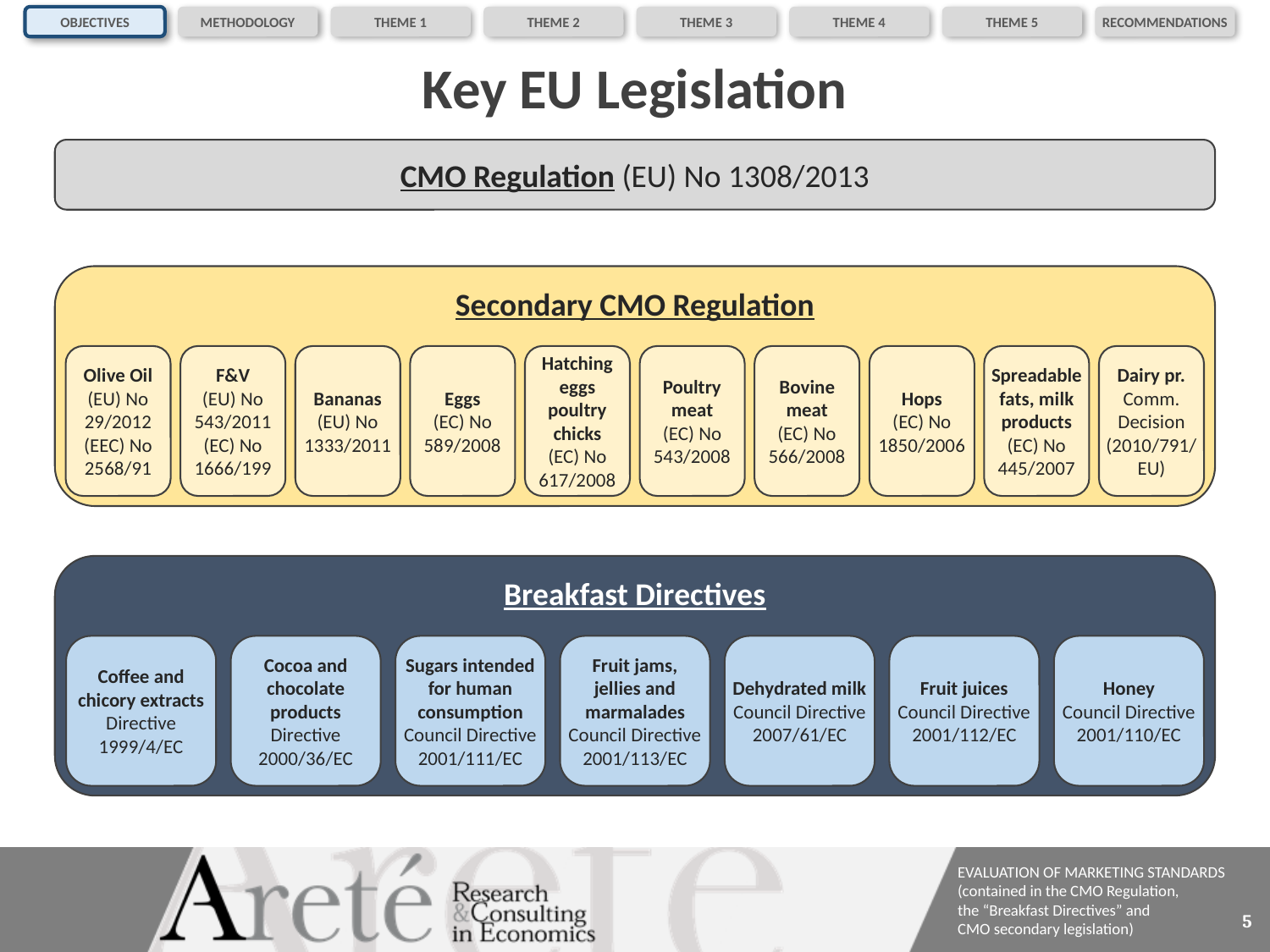

OBJECTIVES
METHODOLOGY
THEME 1
THEME 2
THEME 3
THEME 4
THEME 5
RECOMMENDATIONS
# Key EU Legislation
CMO Regulation (EU) No 1308/2013
Secondary CMO Regulation
Olive Oil
(EU) No 29/2012
(EEC) No 2568/91
F&V
(EU) No 543/2011
(EC) No 1666/199
Bananas
(EU) No 1333/2011
Eggs
(EC) No 589/2008
Hatching eggs poultry chicks
(EC) No 617/2008
Poultry meat
(EC) No 543/2008
Bovine meat
(EC) No 566/2008
Hops
(EC) No 1850/2006
Spreadable fats, milk products
(EC) No 445/2007
Dairy pr.
Comm. Decision (2010/791/EU)
Breakfast Directives
Coffee and chicory extracts
Directive 1999/4/EC
Cocoa and chocolate products
Directive 2000/36/EC
Sugars intended for human consumption
Council Directive 2001/111/EC
Fruit jams, jellies and marmalades
Council Directive 2001/113/EC
Dehydrated milk
Council Directive 2007/61/EC
Fruit juices
Council Directive 2001/112/EC
Honey
Council Directive 2001/110/EC
5